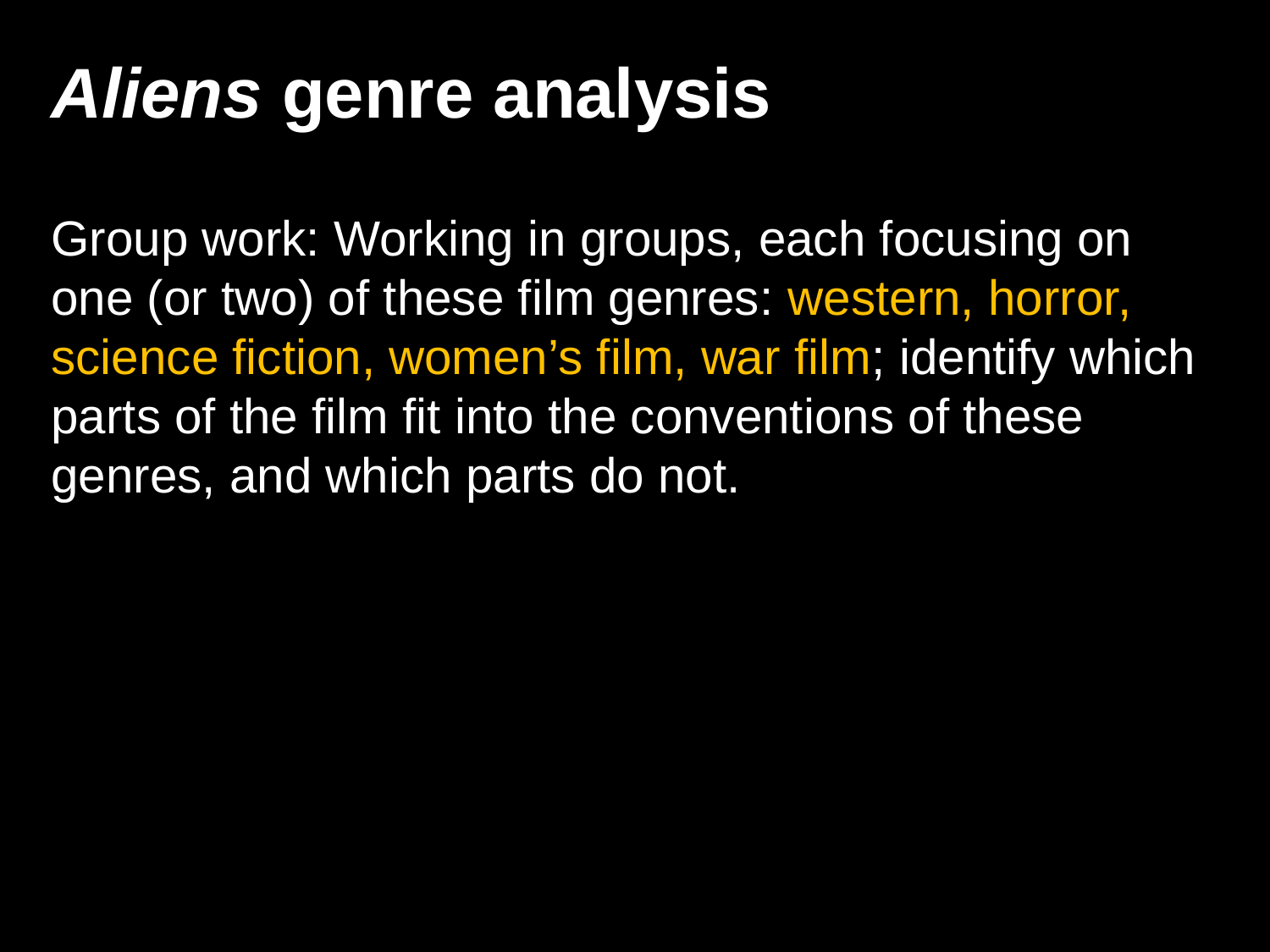

Aliens genre analysis
Group work: Working in groups, each focusing on one (or two) of these film genres: western, horror, science fiction, women’s film, war film; identify which parts of the film fit into the conventions of these genres, and which parts do not.